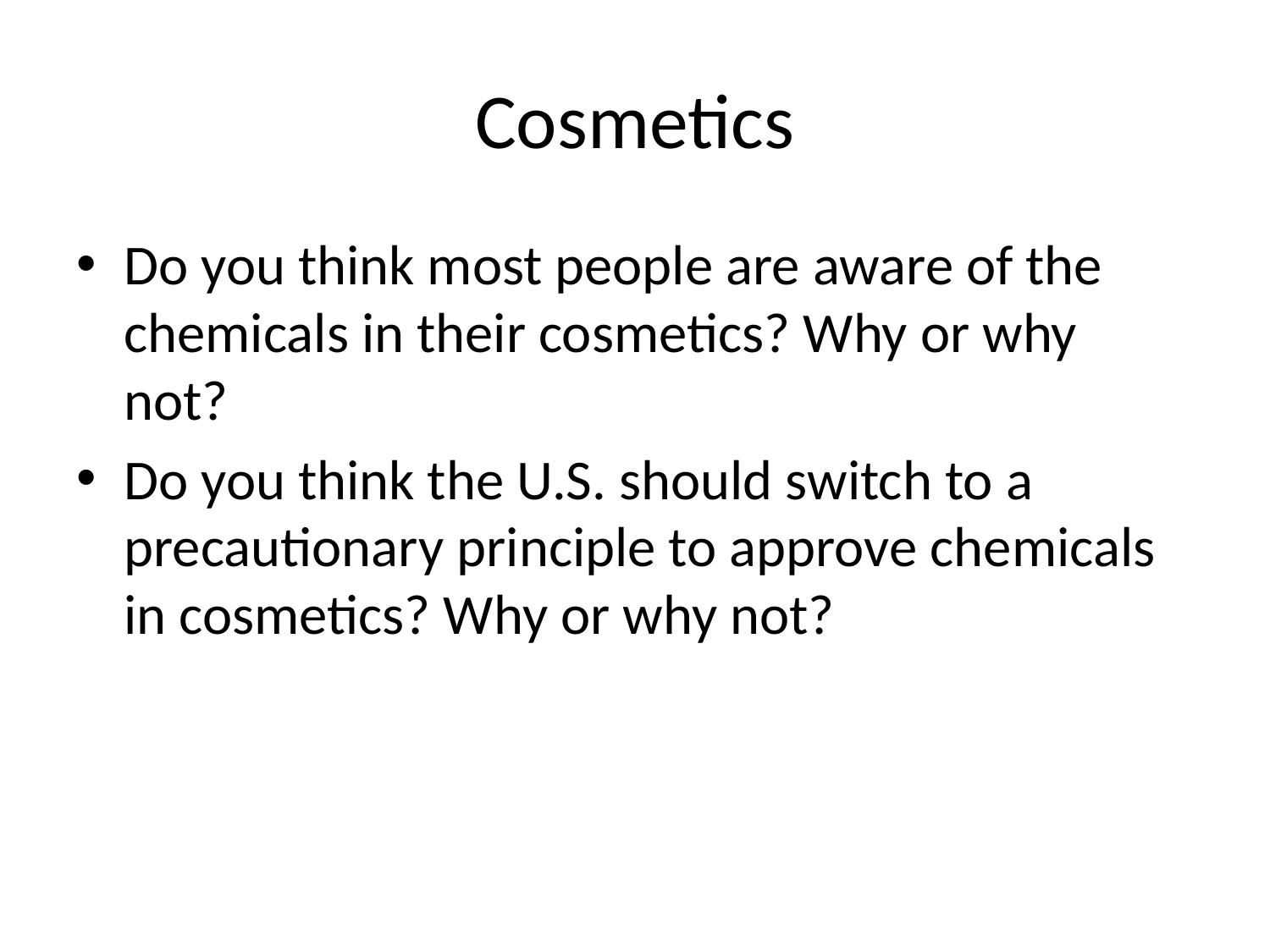

# Cosmetics
Do you think most people are aware of the chemicals in their cosmetics? Why or why not?
Do you think the U.S. should switch to a precautionary principle to approve chemicals in cosmetics? Why or why not?